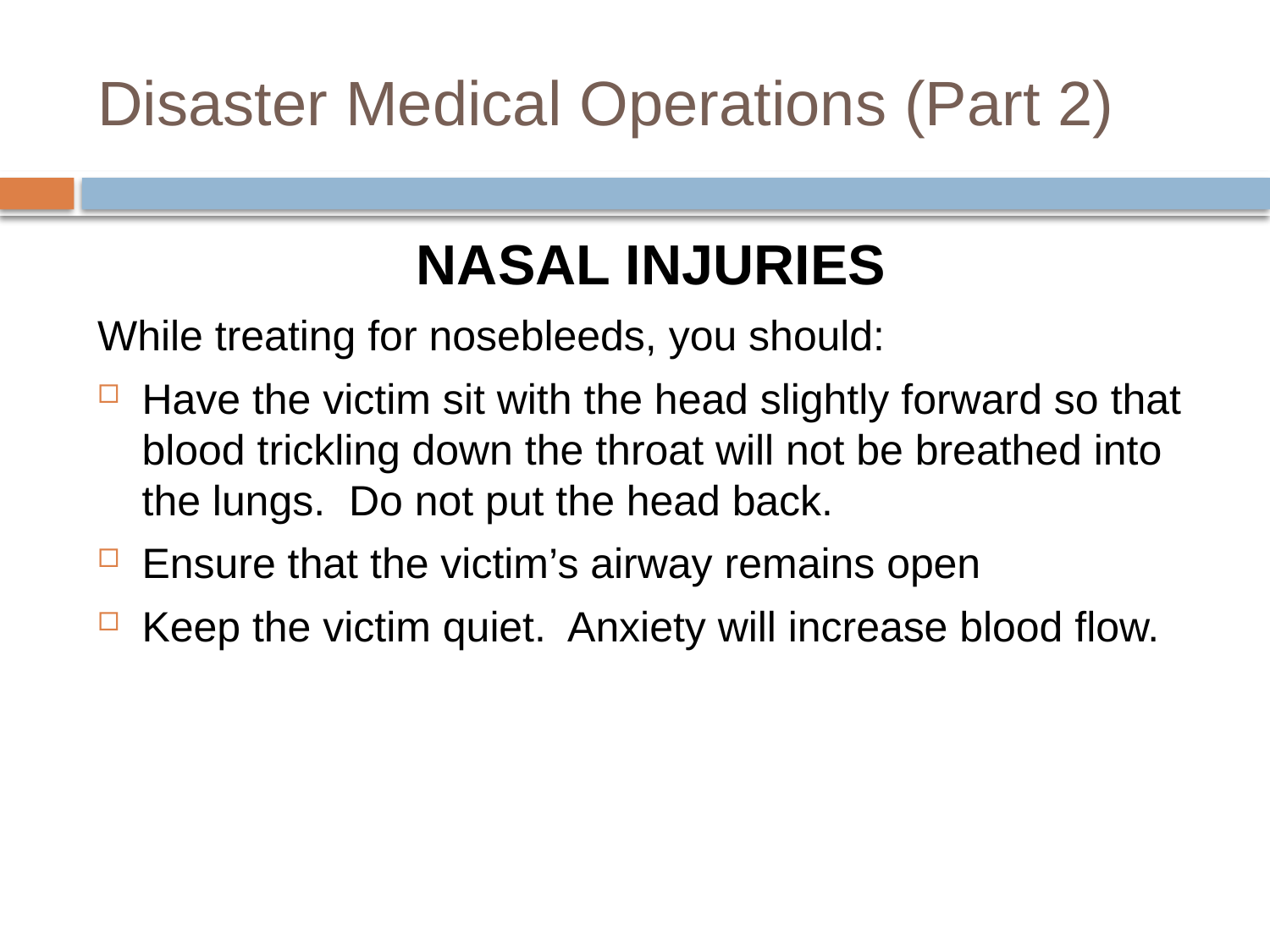

# Disaster Medical Operations (Part 2)
Nasal Injuries
While treating for nosebleeds, you should:
Have the victim sit with the head slightly forward so that blood trickling down the throat will not be breathed into the lungs.  Do not put the head back.
Ensure that the victim’s airway remains open
Keep the victim quiet.  Anxiety will increase blood flow.